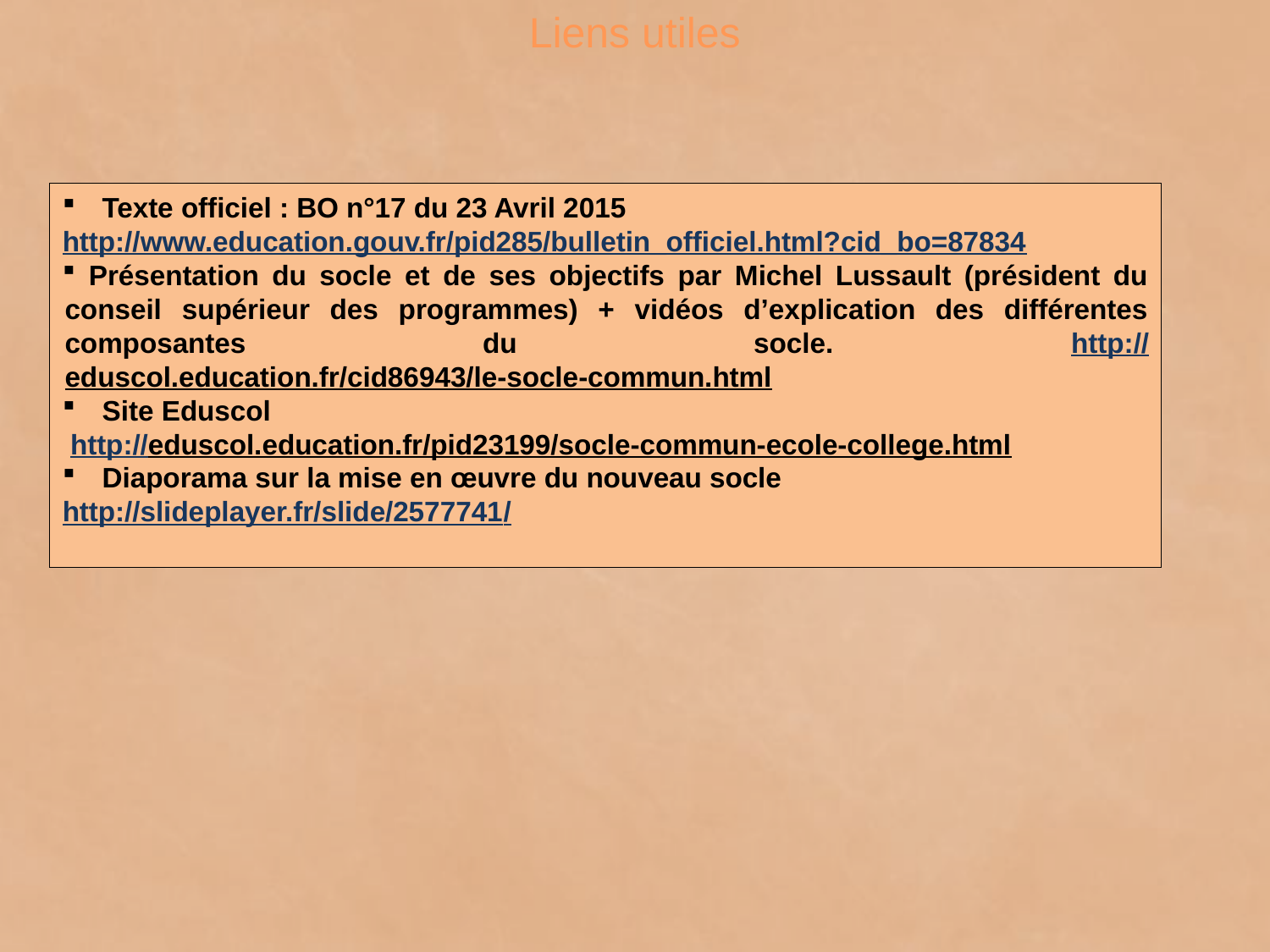

Liens utiles
Texte officiel : BO n°17 du 23 Avril 2015
http://www.education.gouv.fr/pid285/bulletin_officiel.html?cid_bo=87834
 Présentation du socle et de ses objectifs par Michel Lussault (président du conseil supérieur des programmes) + vidéos d’explication des différentes composantes du socle. http://eduscol.education.fr/cid86943/le-socle-commun.html
Site Eduscol
 http://eduscol.education.fr/pid23199/socle-commun-ecole-college.html
Diaporama sur la mise en œuvre du nouveau socle
http://slideplayer.fr/slide/2577741/